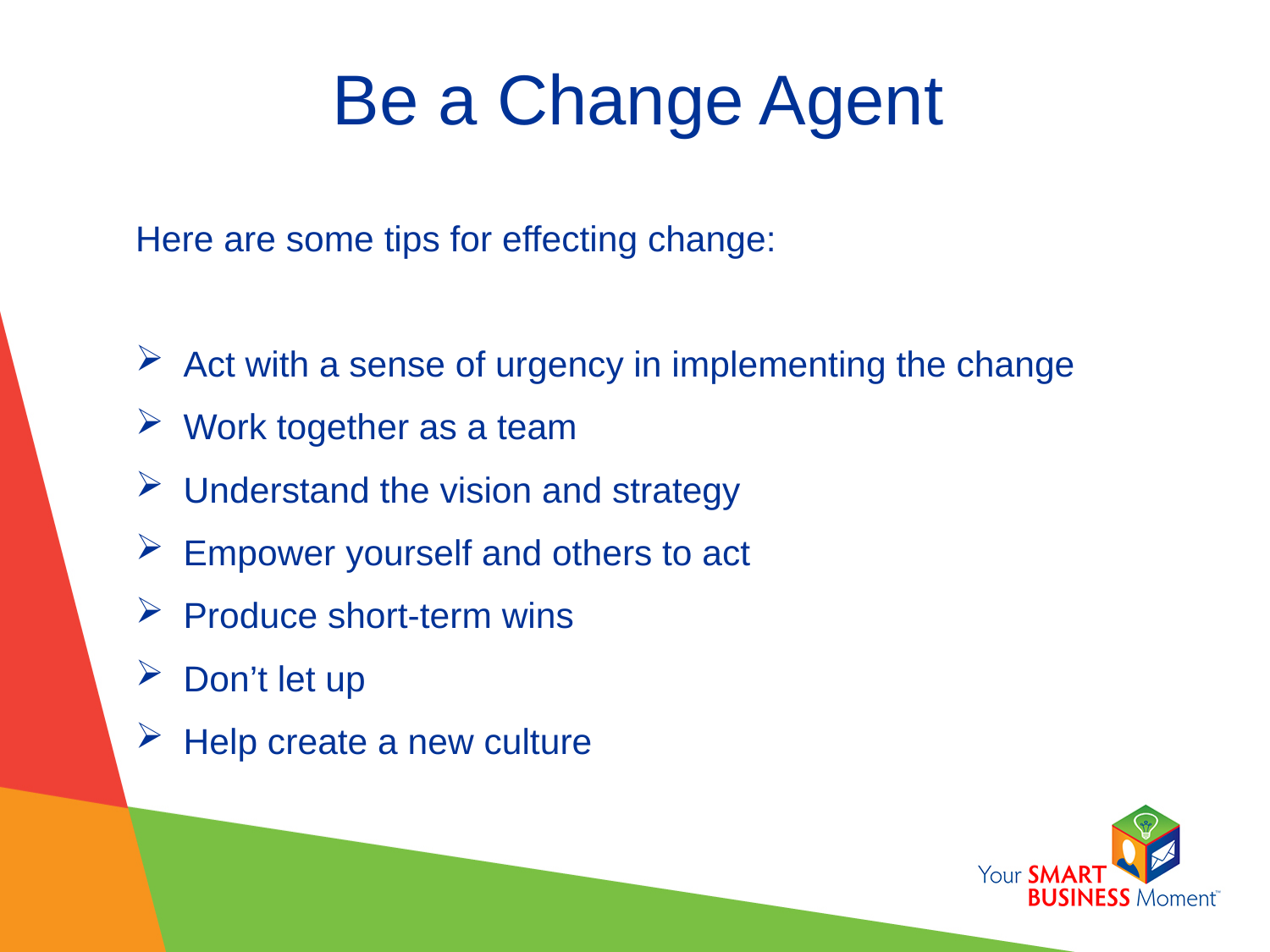

# Be a Change Agent

Here are some tips for effecting change:

Act with a sense of urgency in implementing the change
Work together as a team
Understand the vision and strategy
Empower yourself and others to act
Produce short-term wins
Don’t let up
Help create a new culture